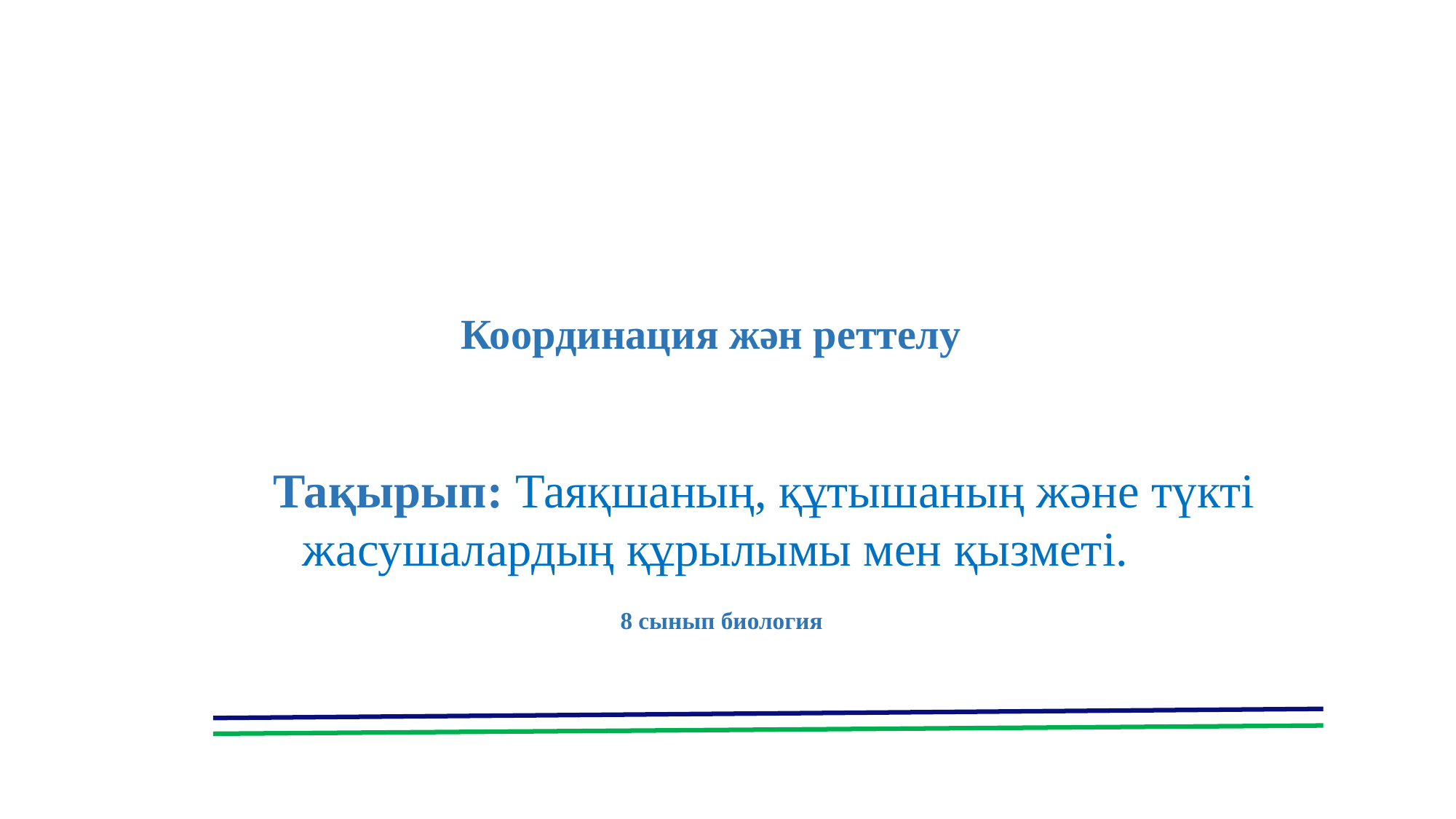

Координация жән реттелу
       Тақырып: Таяқшаның, құтышаның және түкті жасушалардың құрылымы мен қызметі.

8 сынып биология